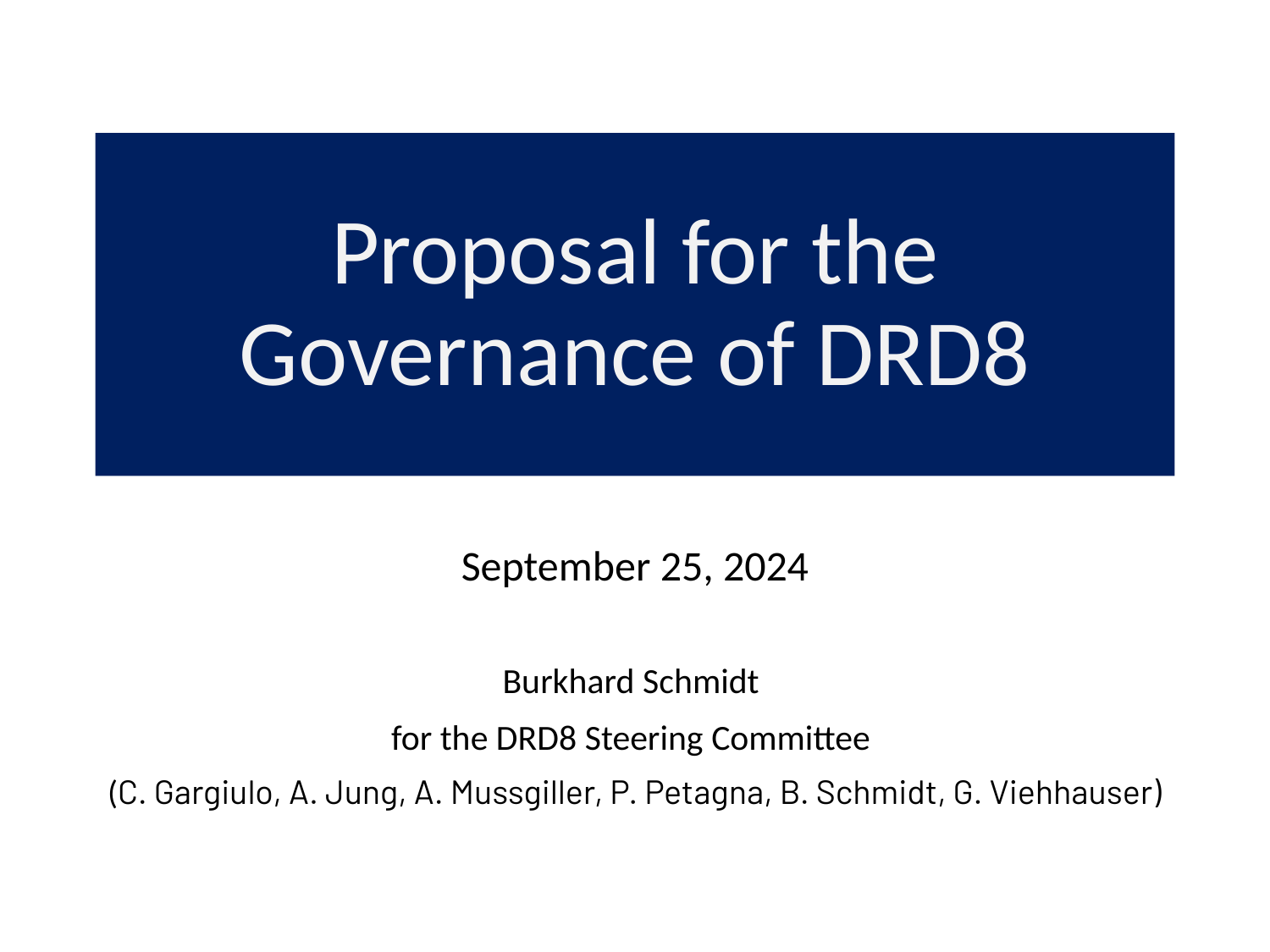

# Proposal for the Governance of DRD8
September 25, 2024

Burkhard Schmidt
for the DRD8 Steering Committee
(C. Gargiulo, A. Jung, A. Mussgiller, P. Petagna, B. Schmidt, G. Viehhauser)